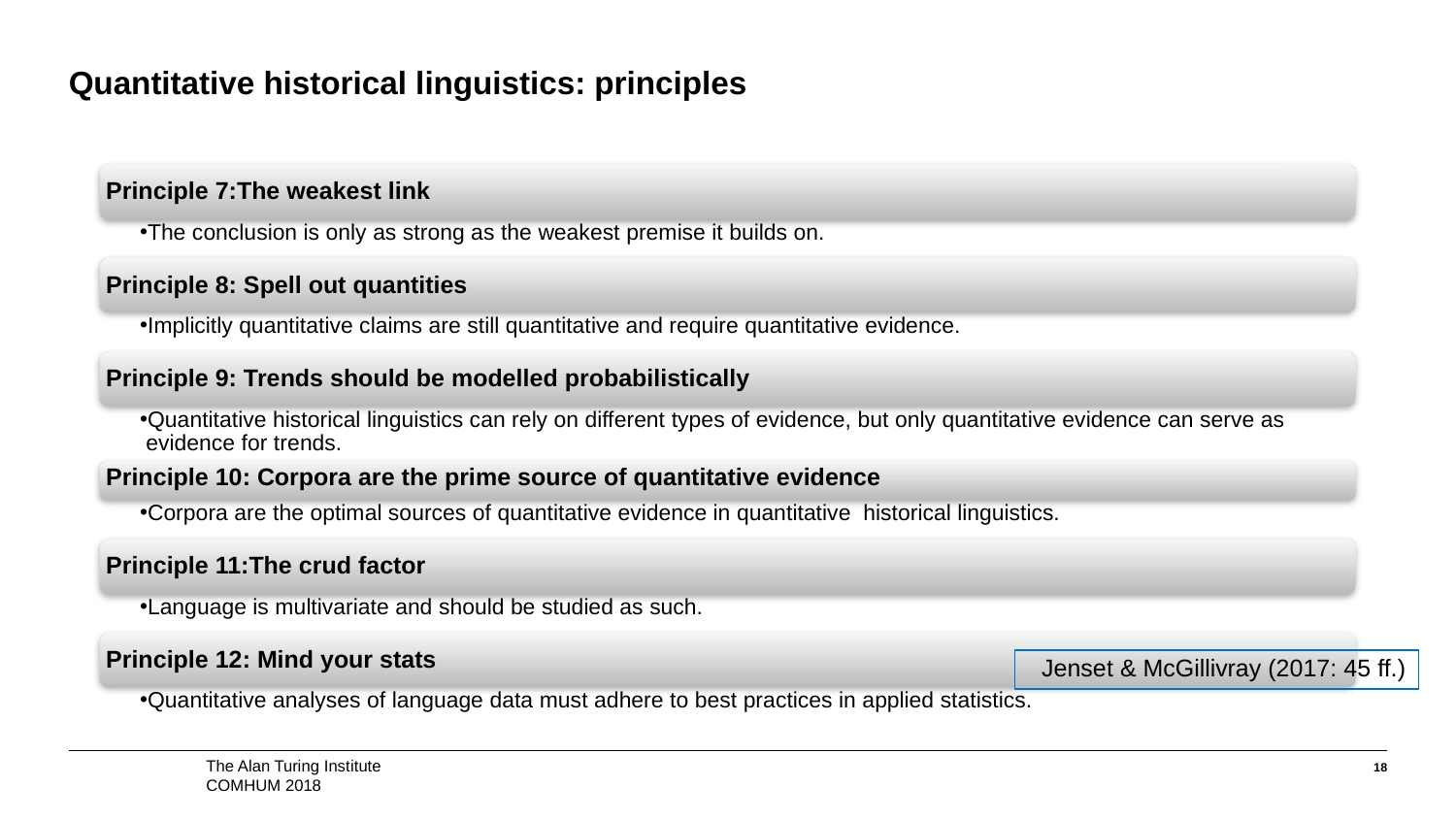

# Quantitative historical linguistics: principles

Principle 7:The weakest link

The conclusion is only as strong as the weakest premise it builds on.

Principle 8: Spell out quantities

Implicitly quantitative claims are still quantitative and require quantitative evidence.

Principle 9: Trends should be modelled probabilistically

Quantitative historical linguistics can rely on different types of evidence, but only quantitative evidence can serve as evidence for trends.
Principle 10: Corpora are the prime source of quantitative evidence

Corpora are the optimal sources of quantitative evidence in quantitative  historical linguistics.

Principle 11:The crud factor

Language is multivariate and should be studied as such.

Principle 12: Mind your stats

Quantitative analyses of language data must adhere to best practices in applied statistics.

Jenset & McGillivray (2017: 45 ff.)
18
COMHUM 2018